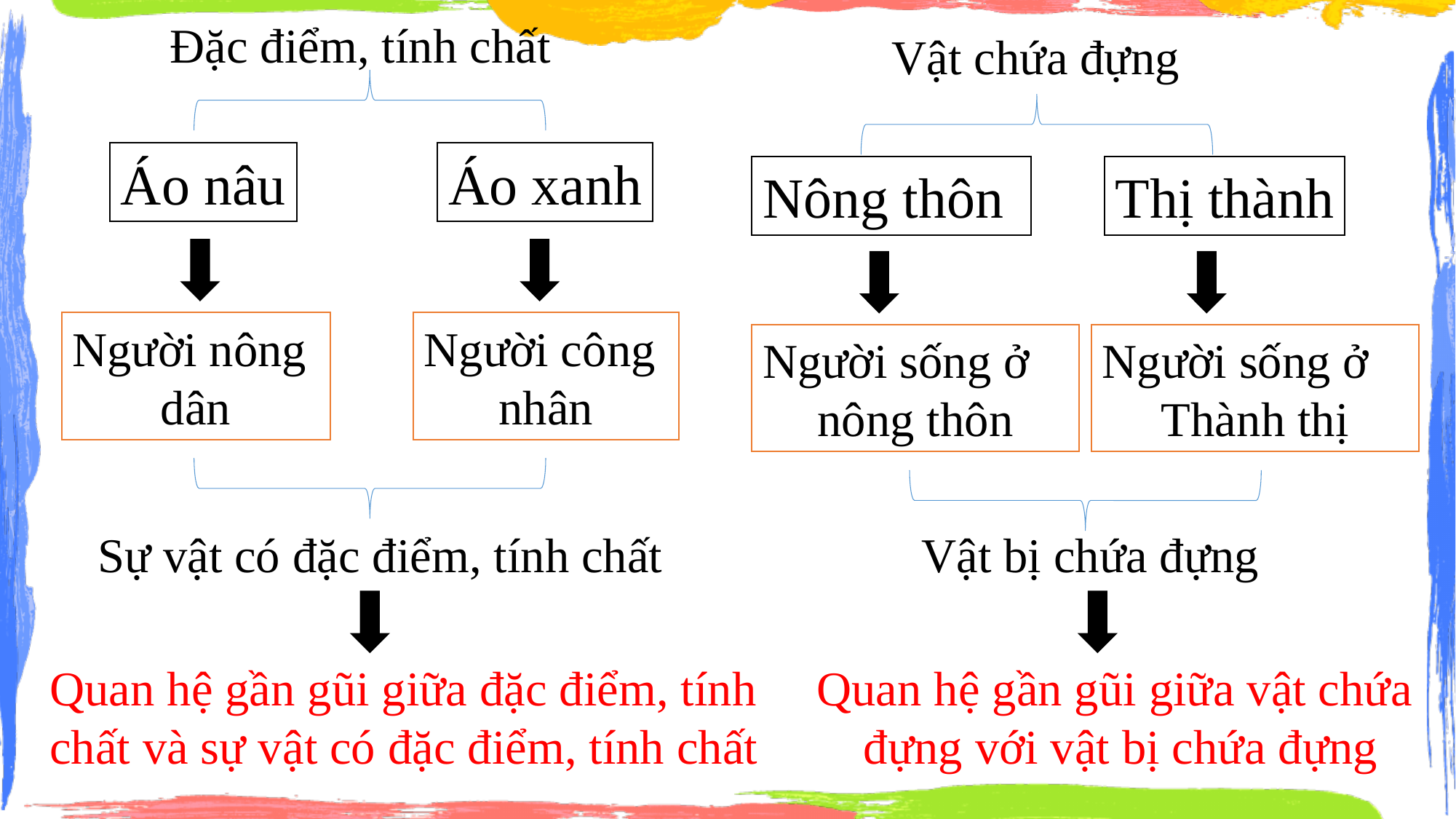

Đặc điểm, tính chất
Vật chứa đựng
Áo nâu
Áo xanh
Thị thành
Nông thôn

Người nông
dân

Người công
nhân
Người sống ở
nông thôn

Người sống ở
Thành thị
Sự vật có đặc điểm, tính chất
Vật bị chứa đựng

Quan hệ gần gũi giữa đặc điểm, tính
chất và sự vật có đặc điểm, tính chất
Quan hệ gần gũi giữa vật chứa
 đựng với vật bị chứa đựng